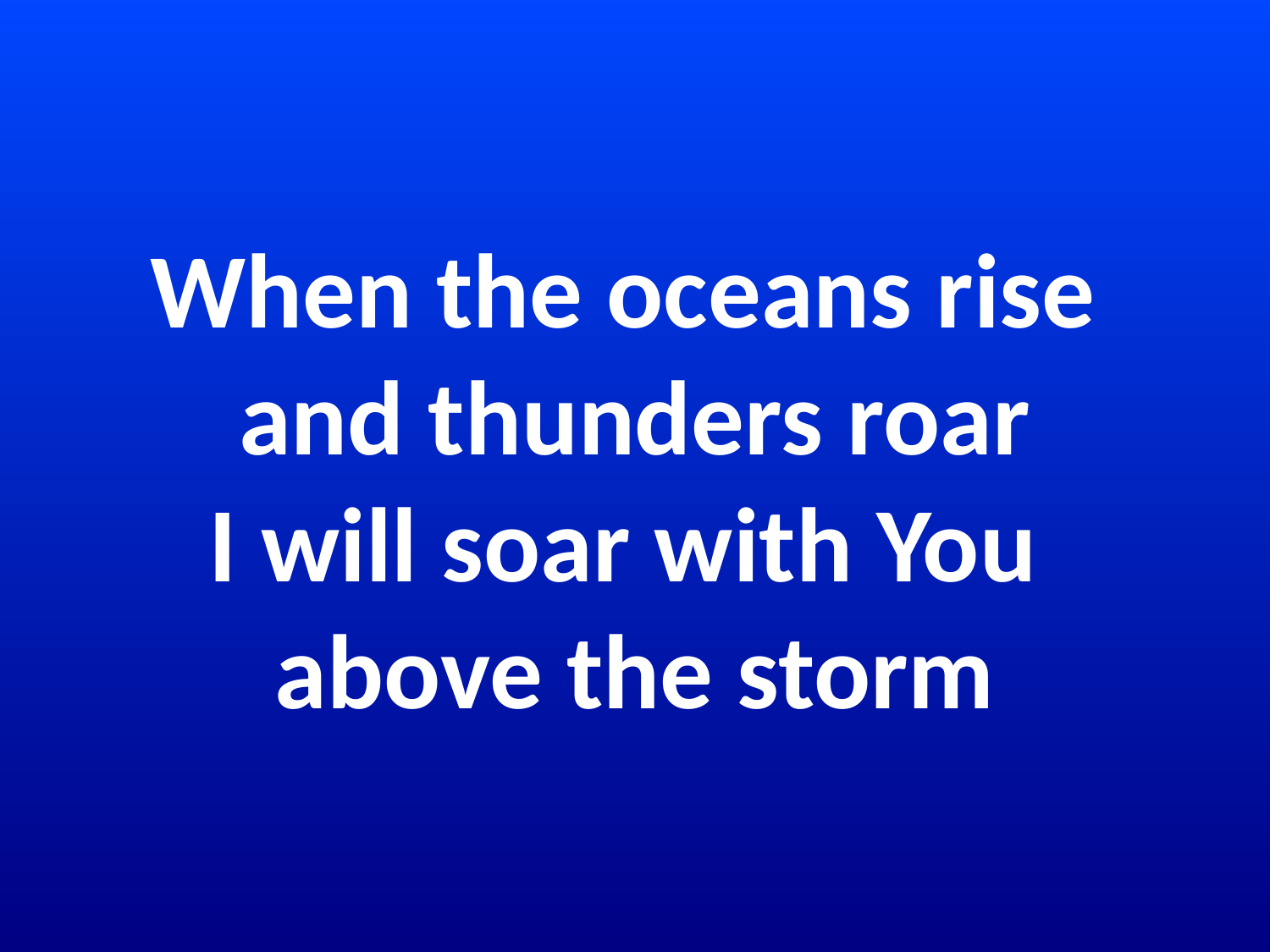

# When the oceans rise and thunders roar I will soar with You above the storm